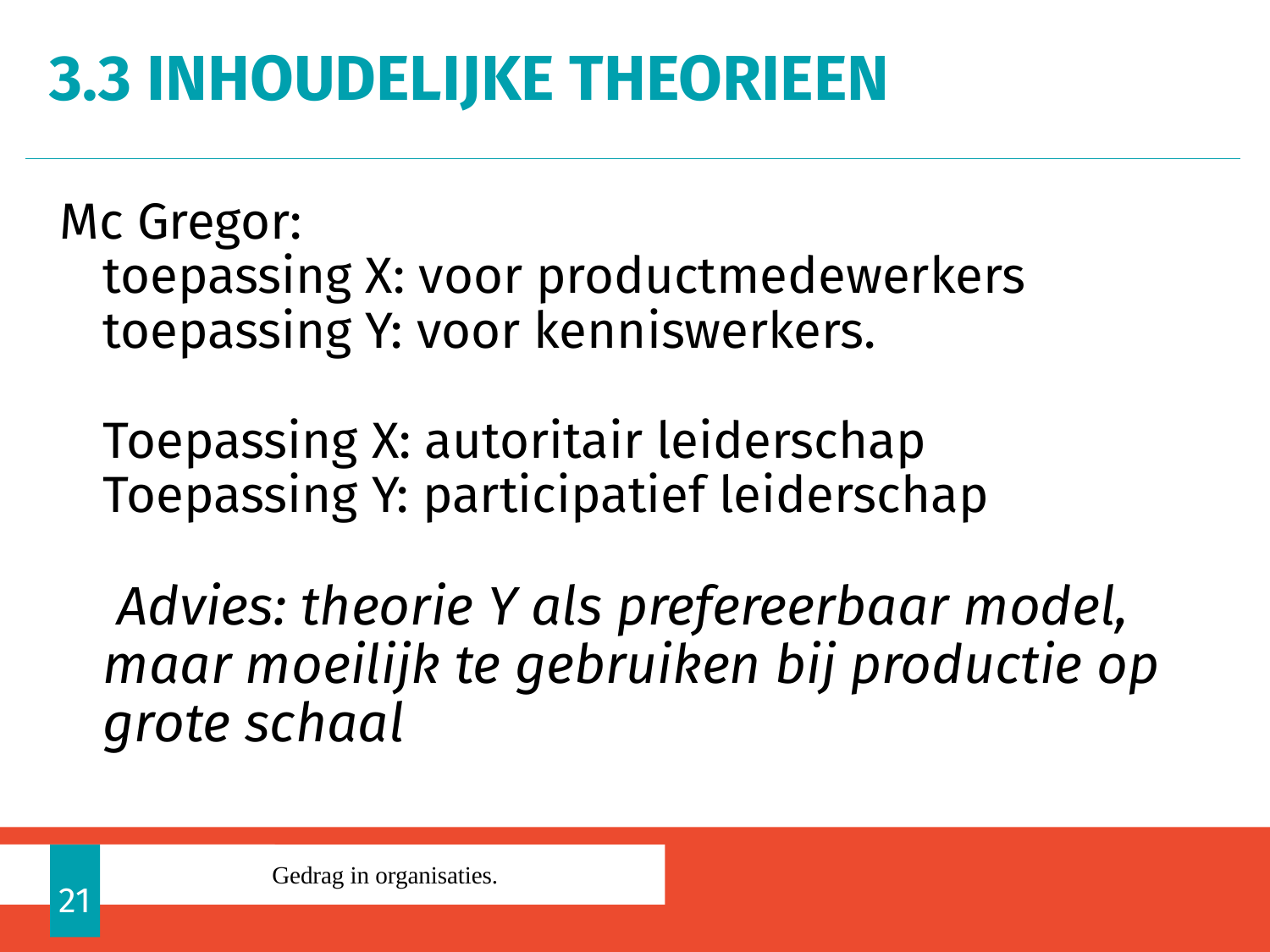

# 3.3 Inhoudelijke theorieen
Mc Gregor:
toepassing X: voor productmedewerkers
toepassing Y: voor kenniswerkers.
Toepassing X: autoritair leiderschap
Toepassing Y: participatief leiderschap
 Advies: theorie Y als prefereerbaar model, maar moeilijk te gebruiken bij productie op grote schaal
21
Gedrag in organisaties.